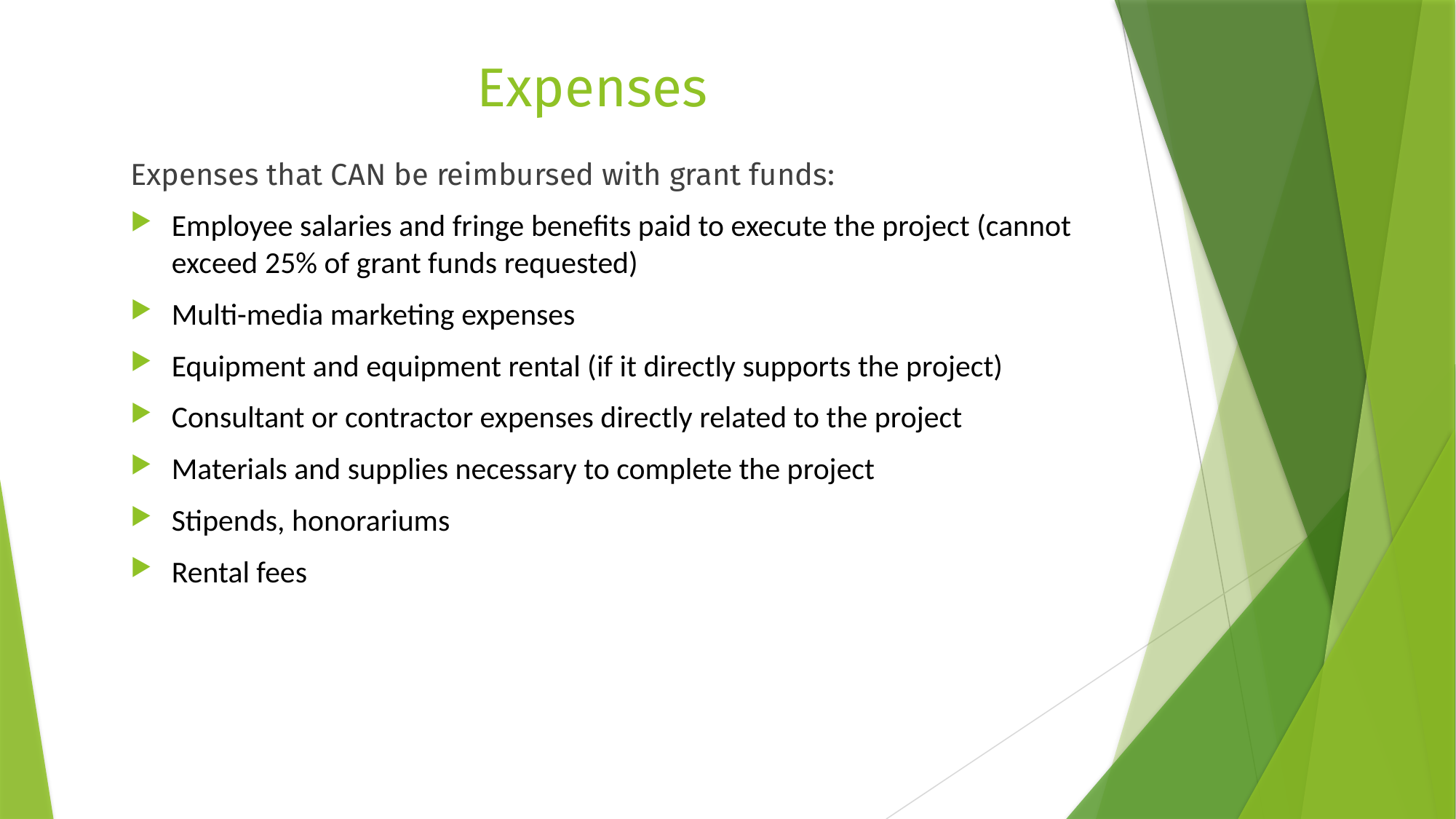

# Expenses
Expenses that CAN be reimbursed with grant funds:
Employee salaries and fringe benefits paid to execute the project (cannot exceed 25% of grant funds requested)
Multi-media marketing expenses
Equipment and equipment rental (if it directly supports the project)
Consultant or contractor expenses directly related to the project
Materials and supplies necessary to complete the project
Stipends, honorariums
Rental fees